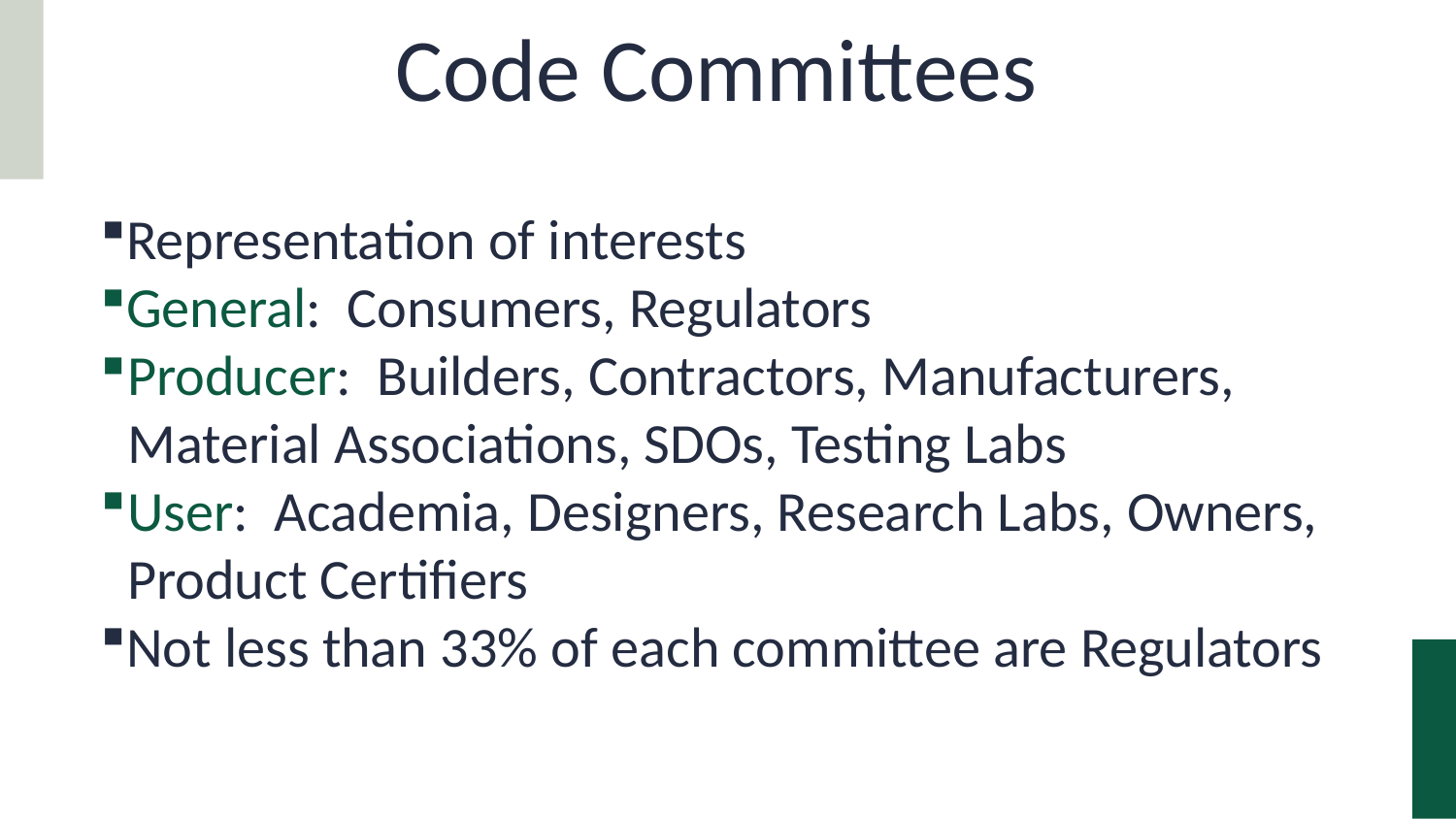

# Code Committees
Representation of interests
General:  Consumers, Regulators
Producer:  Builders, Contractors, Manufacturers, Material Associations, SDOs, Testing Labs
User:  Academia, Designers, Research Labs, Owners, Product Certifiers
Not less than 33% of each committee are Regulators